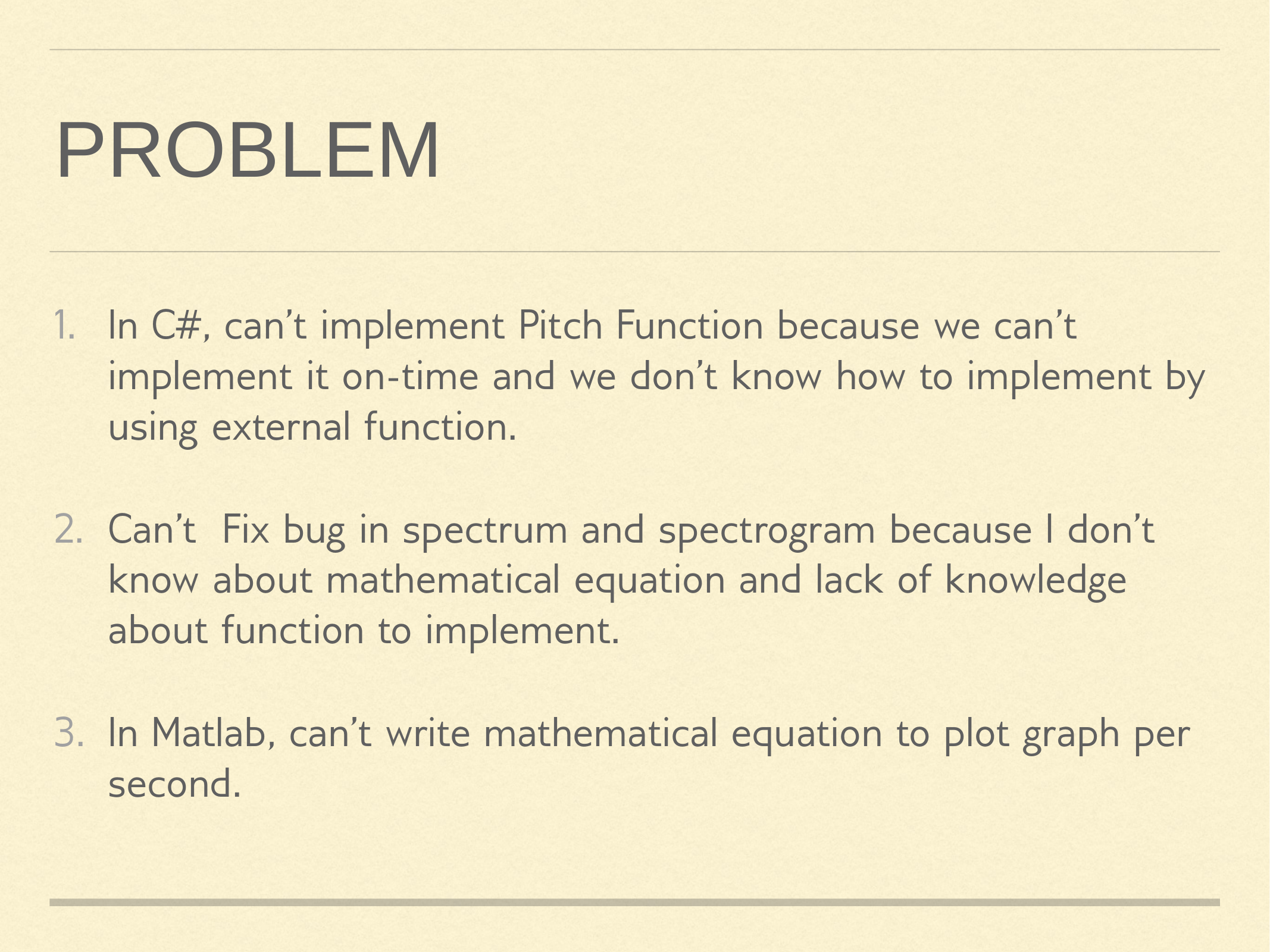

# Problem
In C#, can’t implement Pitch Function because we can’t implement it on-time and we don’t know how to implement by using external function.
Can’t  Fix bug in spectrum and spectrogram because I don’t know about mathematical equation and lack of knowledge about function to implement.
In Matlab, can’t write mathematical equation to plot graph per second.